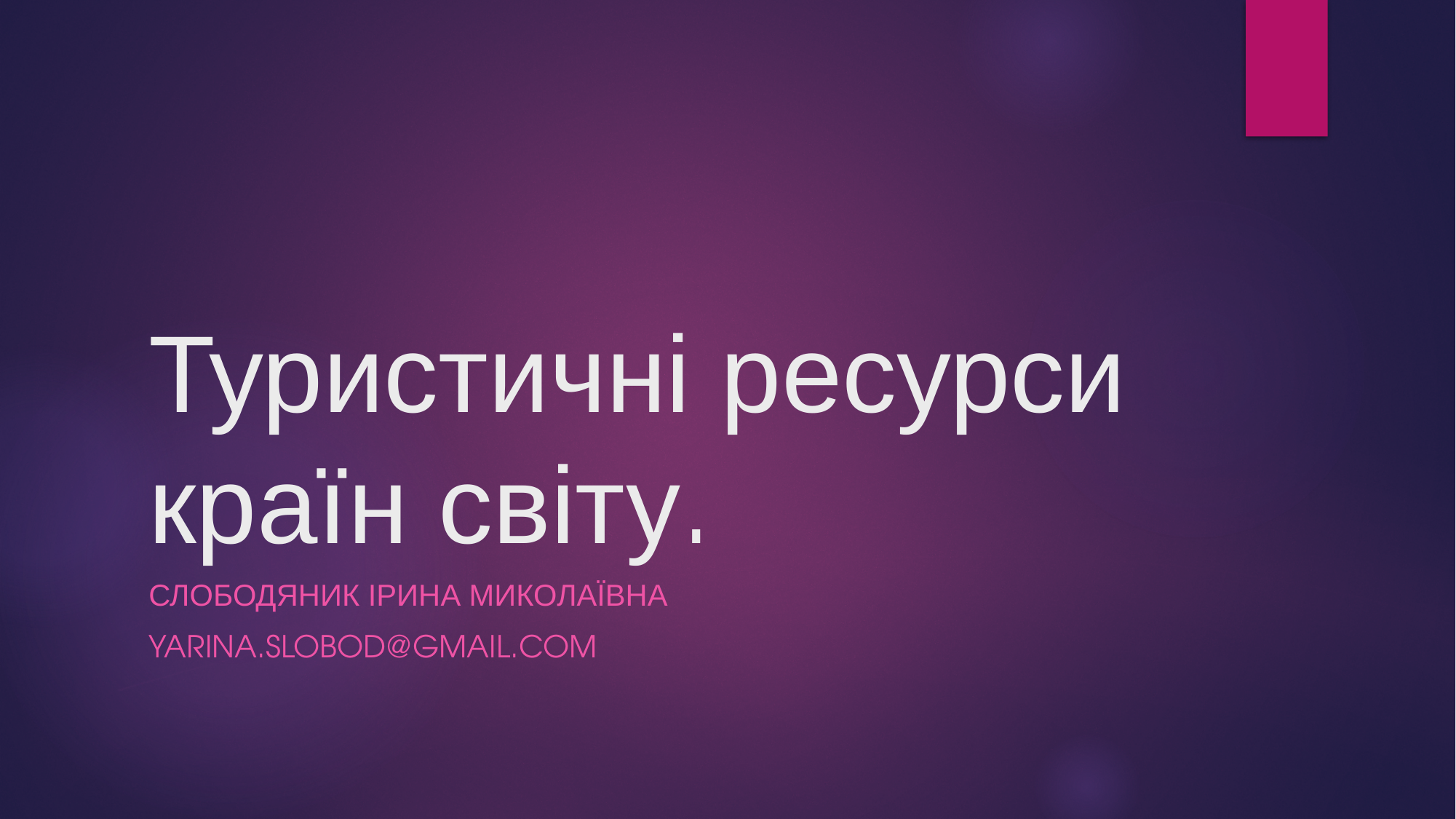

# Туристичні ресурси країн світу.
Слободяник Ірина Миколаївна
Yarina.slobod@gmail.com